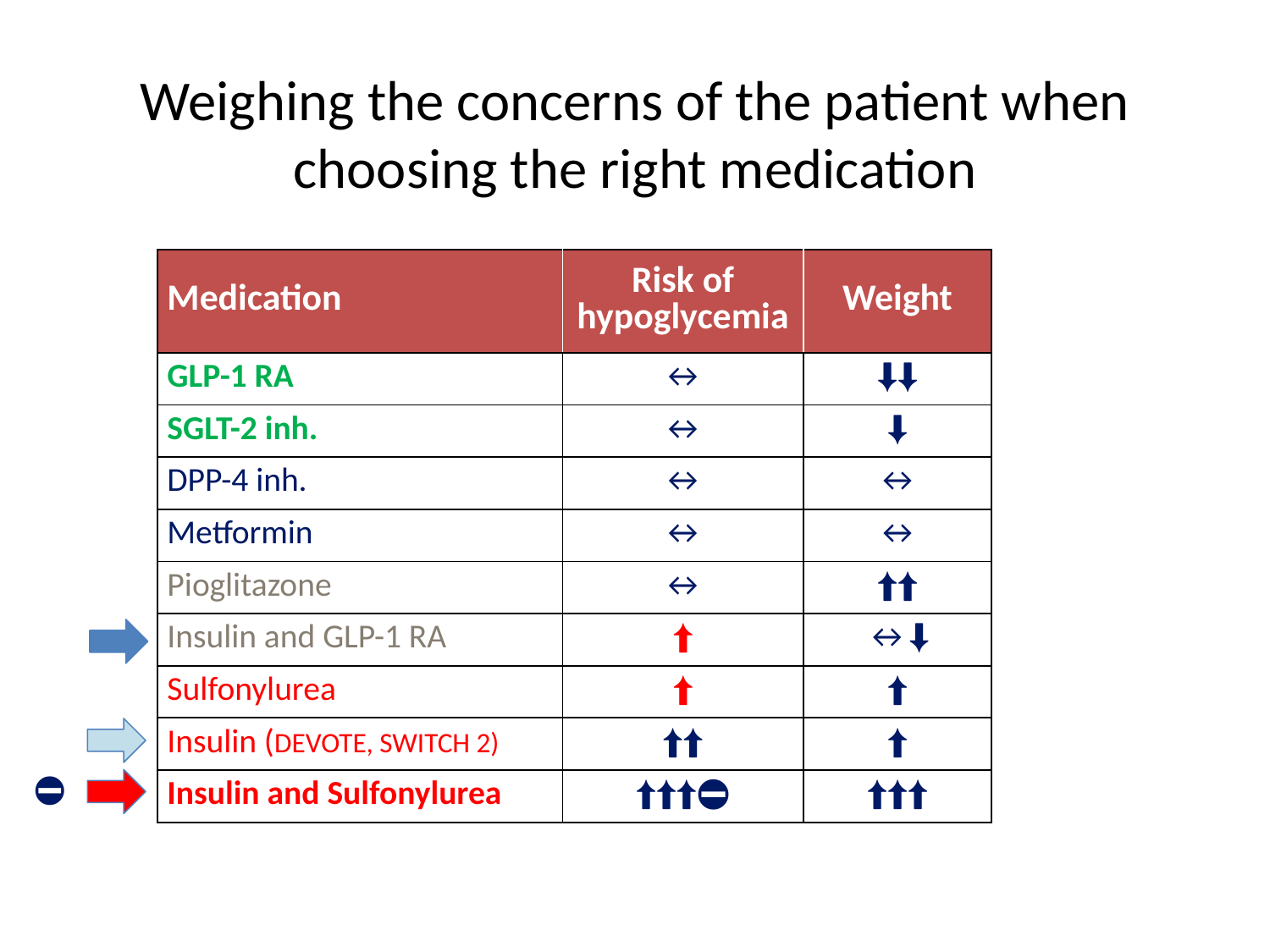

# Weighing the concerns of the patient when choosing the right medication
| Medication | Risk of hypoglycemia | Weight |
| --- | --- | --- |
| GLP-1 RA | ↔️ | ⬇️⬇️ |
| SGLT-2 inh. | ↔️ | ⬇️ |
| DPP-4 inh. | ↔️ | ↔️ |
| Metformin | ↔️ | ↔️ |
| Pioglitazone | ↔️ | ⬆️⬆️ |
| Insulin and GLP-1 RA | ⬆️ | ↔️⬇️ |
| Sulfonylurea | ⬆️ | ⬆️ |
| Insulin (DEVOTE, SWITCH 2) | ⬆️⬆️ | ⬆️ |
| Insulin and Sulfonylurea | ⬆️⬆️⬆️⛔️ | ⬆️⬆️⬆️ |

⛔️